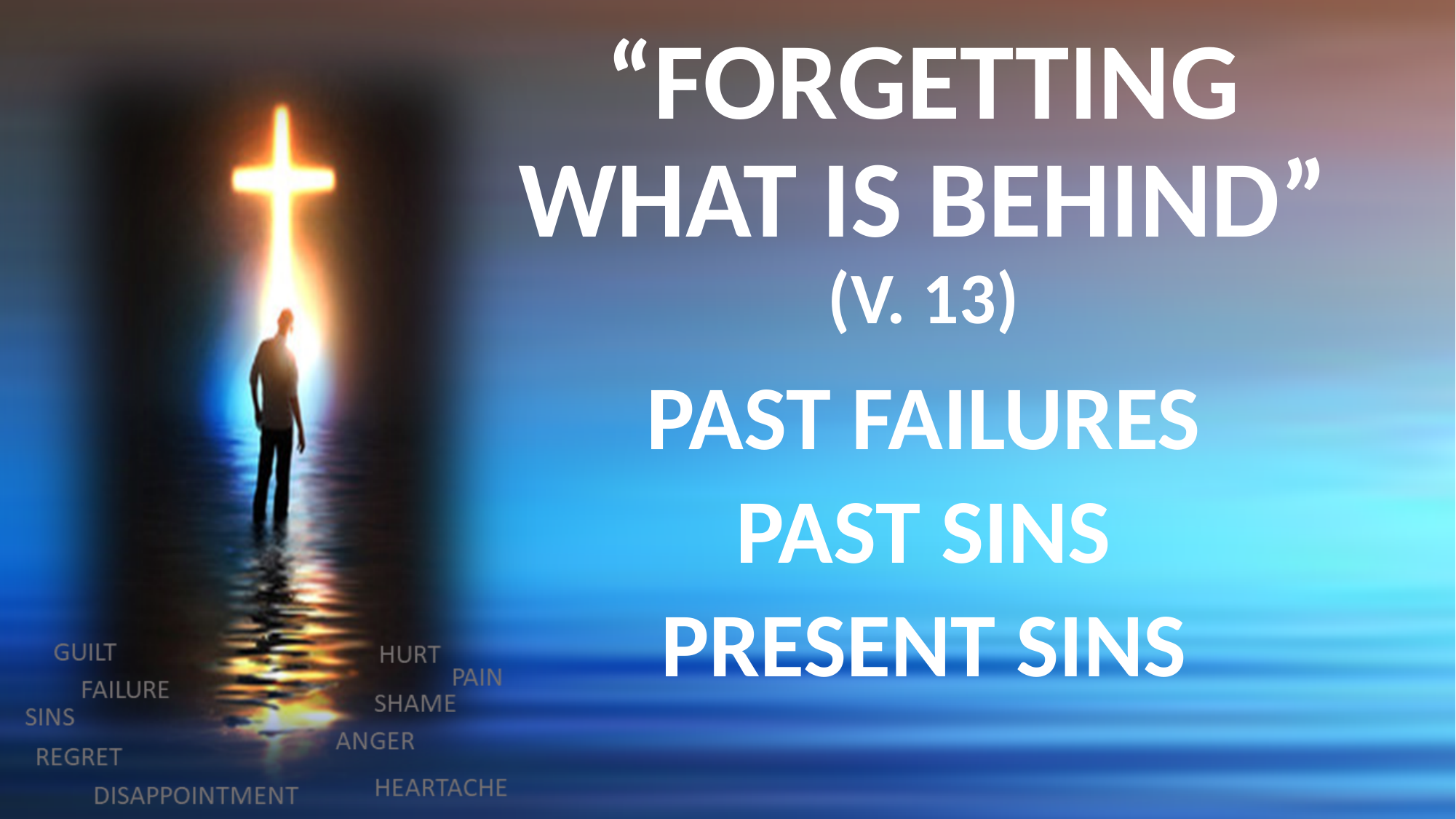

# “FORGETTING WHAT IS BEHIND” (V. 13)
PAST FAILURES
PAST SINS
PRESENT SINS